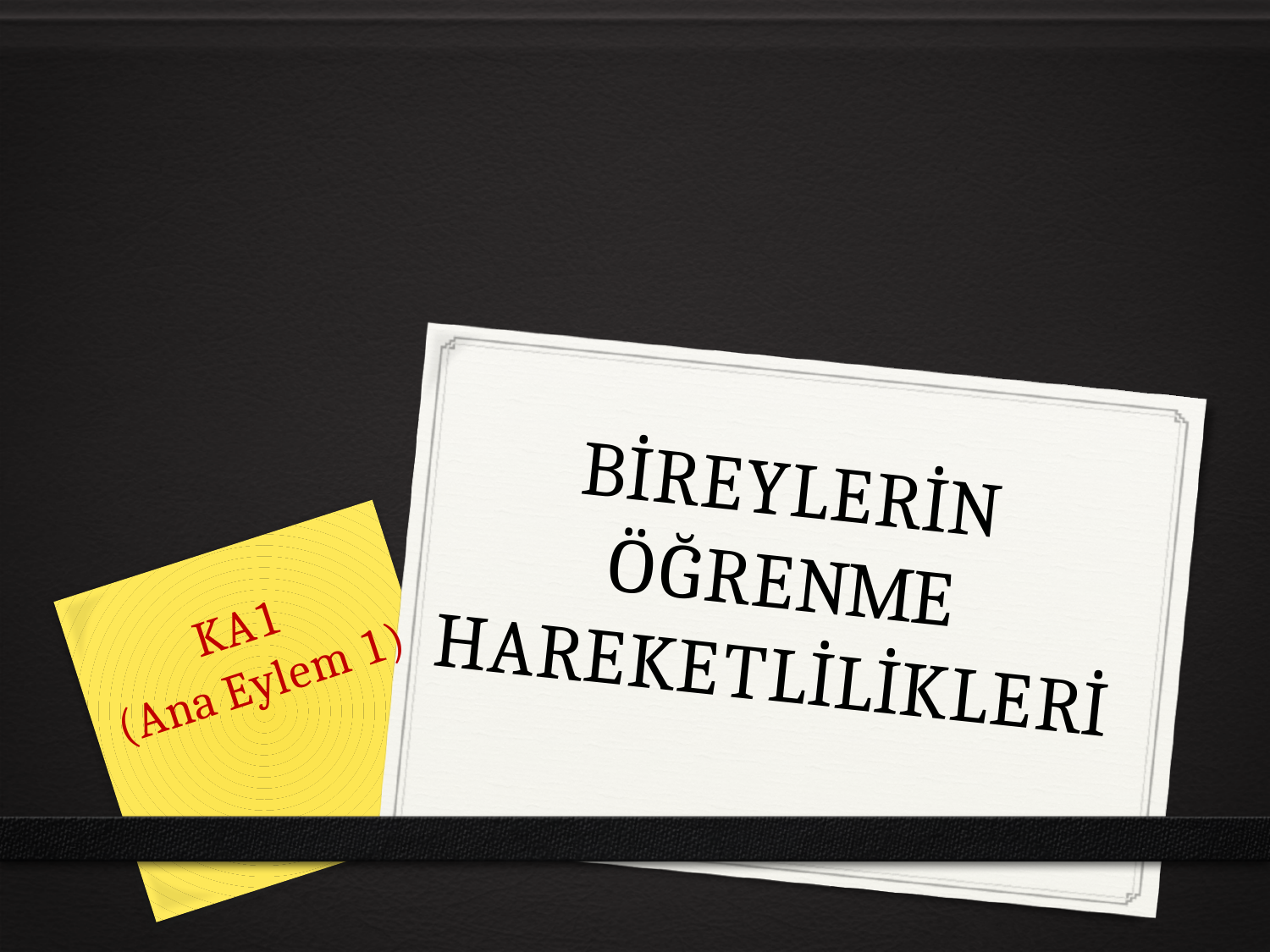

# BİREYLERİN ÖĞRENME HAREKETLİLİKLERİ
KA1
(Ana Eylem 1)